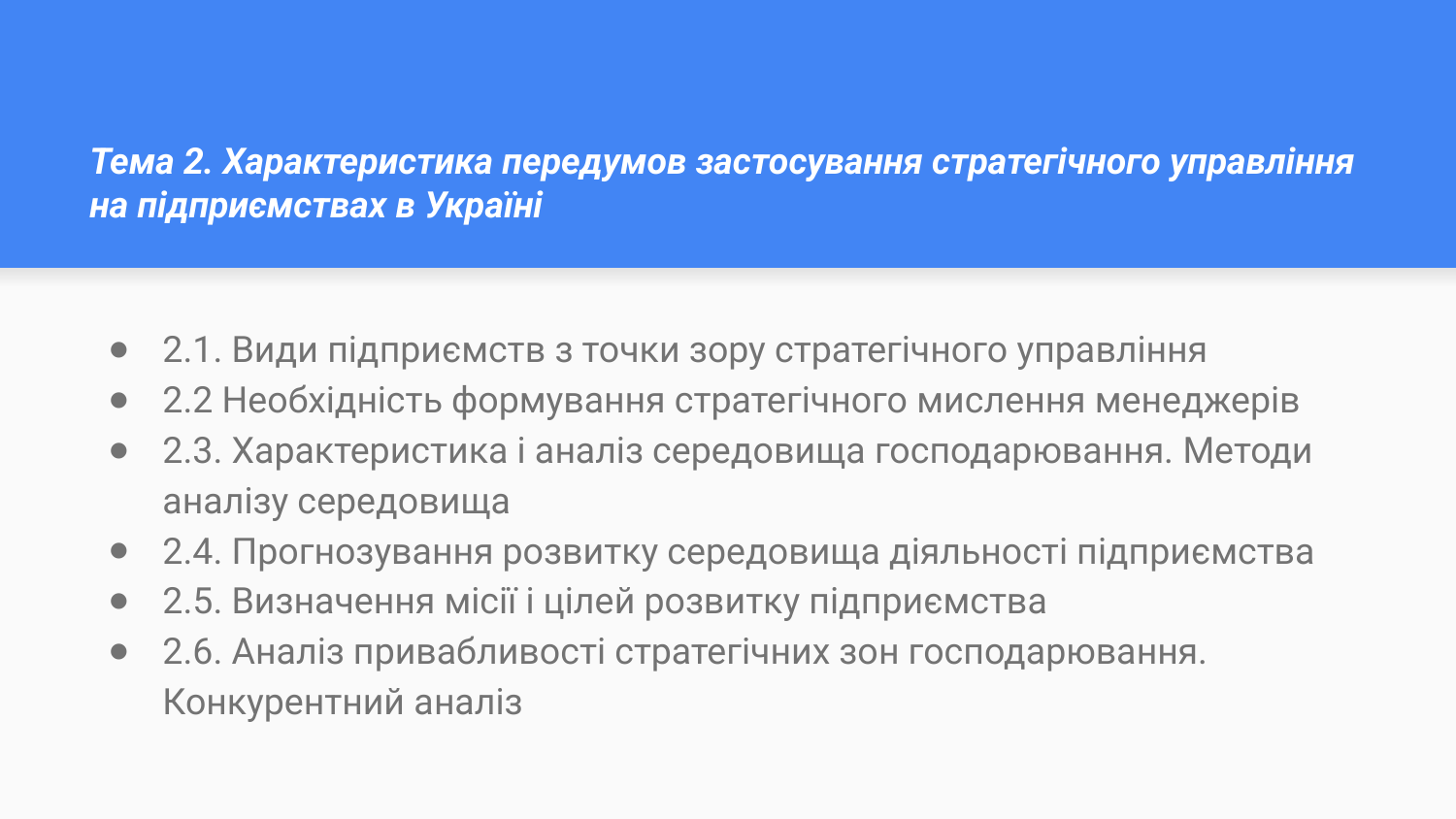

# Тема 2. Характеристика передумов застосування стратегічного управління на підприємствах в Україні
2.1. Види підприємств з точки зору стратегічного управління
2.2 Необхідність формування стратегічного мислення менеджерів
2.3. Характеристика і аналіз середовища господарювання. Методи аналізу середовища
2.4. Прогнозування розвитку середовища діяльності підприємства
2.5. Визначення місії і цілей розвитку підприємства
2.6. Аналіз привабливості стратегічних зон господарювання. Конкурентний аналіз